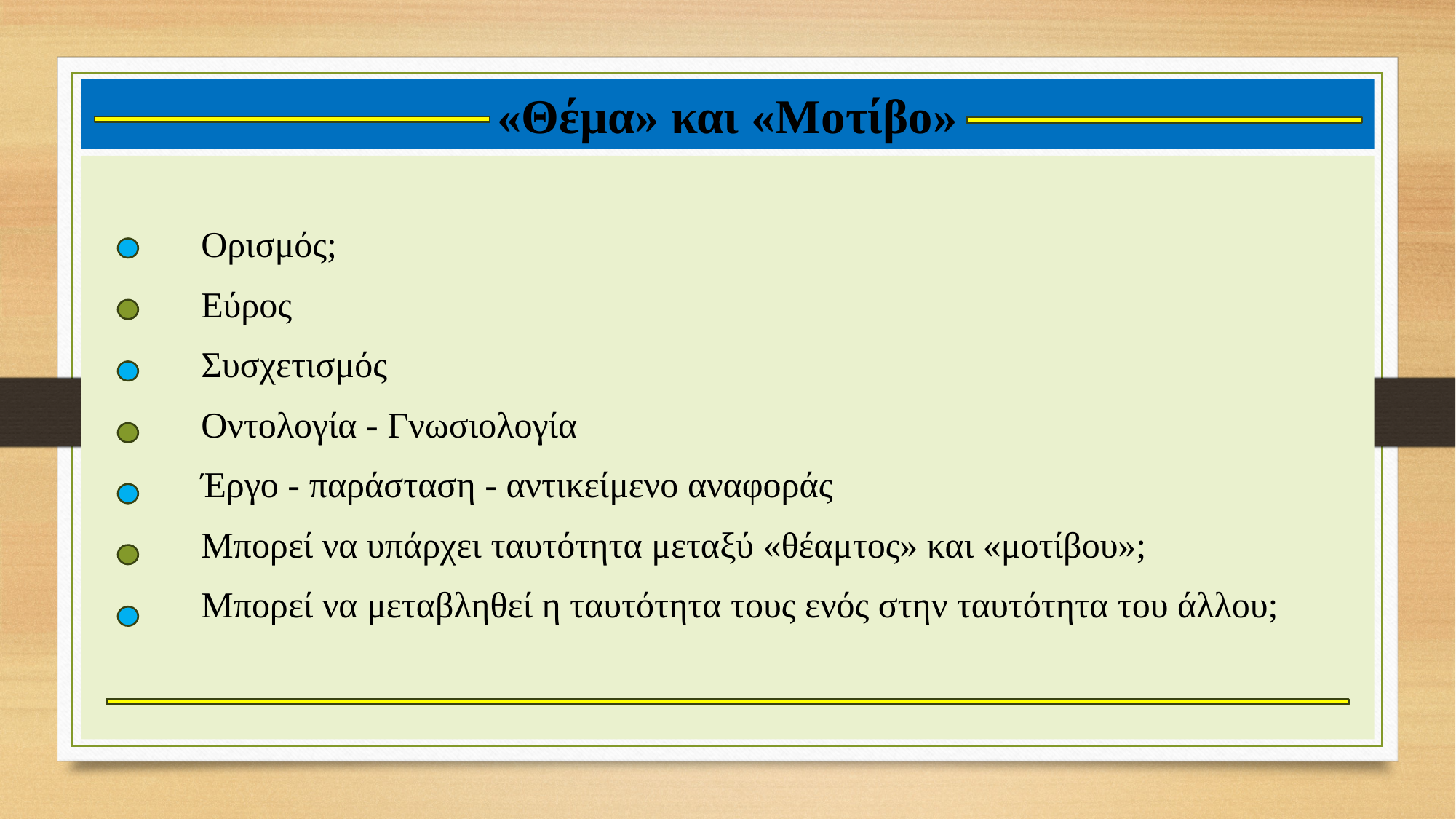

# «Θέμα» και «Μοτίβο»

	Ορισμός;
	Εύρος
	Συσχετισμός
	Οντολογία - Γνωσιολογία
	Έργο - παράσταση - αντικείμενο αναφοράς
	Μπορεί να υπάρχει ταυτότητα μεταξύ «θέαμτος» και «μοτίβου»;
	Μπορεί να μεταβληθεί η ταυτότητα τους ενός στην ταυτότητα του άλλου;